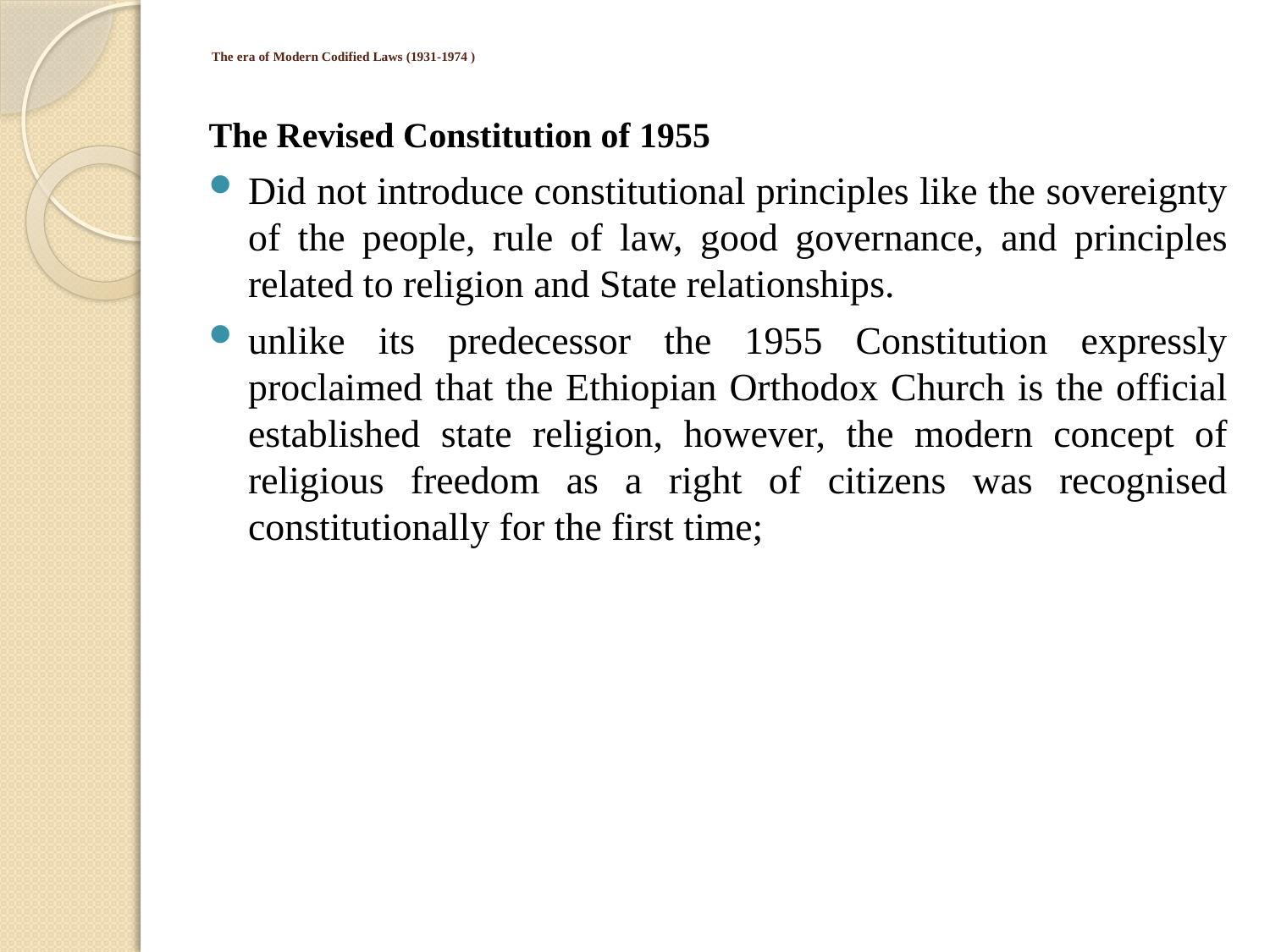

# The era of Modern Codified Laws (1931-1974 )
The Revised Constitution of 1955
Did not introduce constitutional principles like the sovereignty of the people, rule of law, good governance, and principles related to religion and State relationships.
unlike its predecessor the 1955 Constitution expressly proclaimed that the Ethiopian Orthodox Church is the official established state religion, however, the modern concept of religious freedom as a right of citizens was recognised constitutionally for the first time;